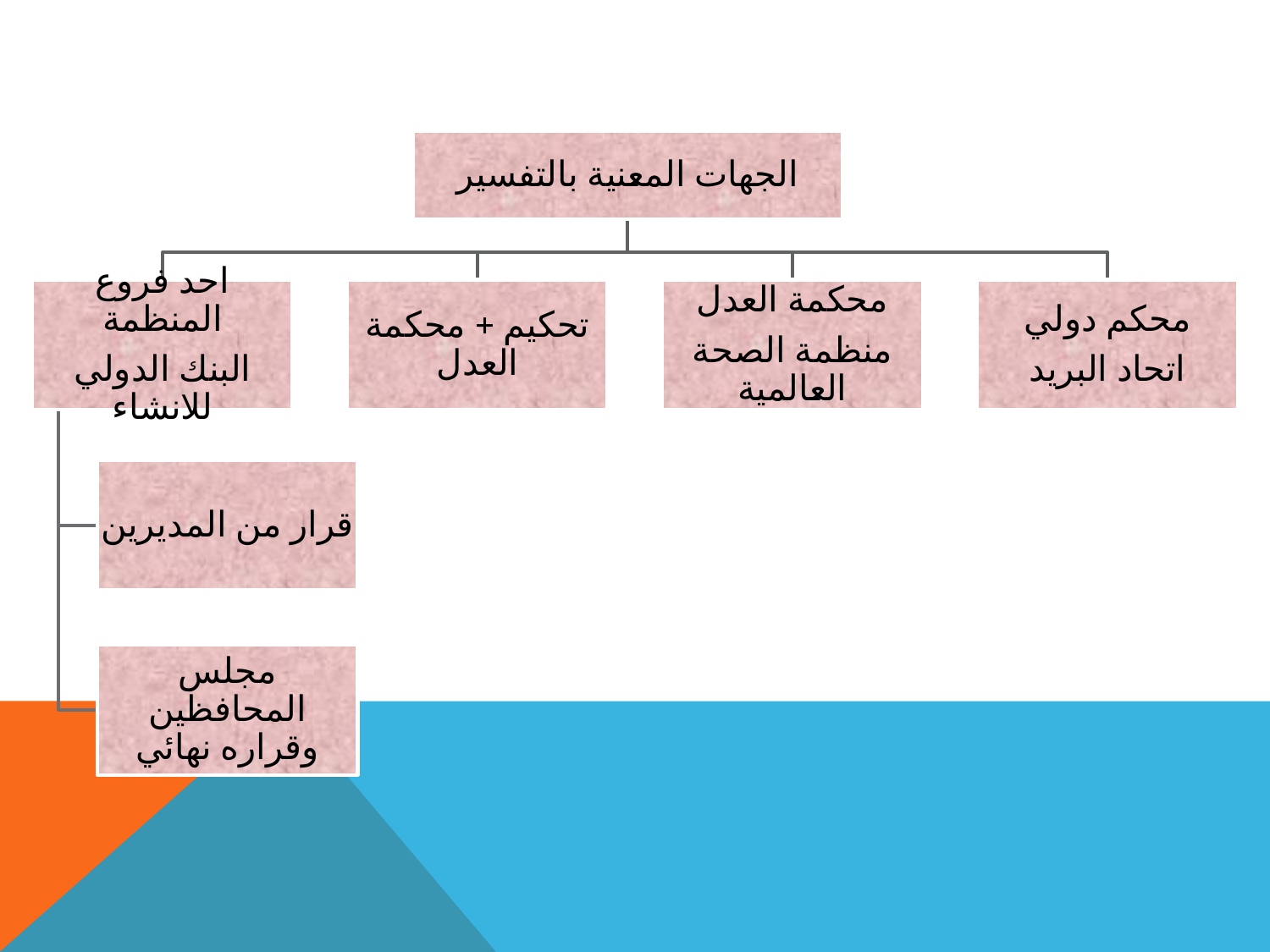

الجهات المعنية بالتفسير
احد فروع المنظمة
البنك الدولي للانشاء
قرار من المديرين
مجلس المحافظين وقراره نهائي
تحكيم + محكمة العدل
محكمة العدل
منظمة الصحة العالمية
محكم دولي
اتحاد البريد